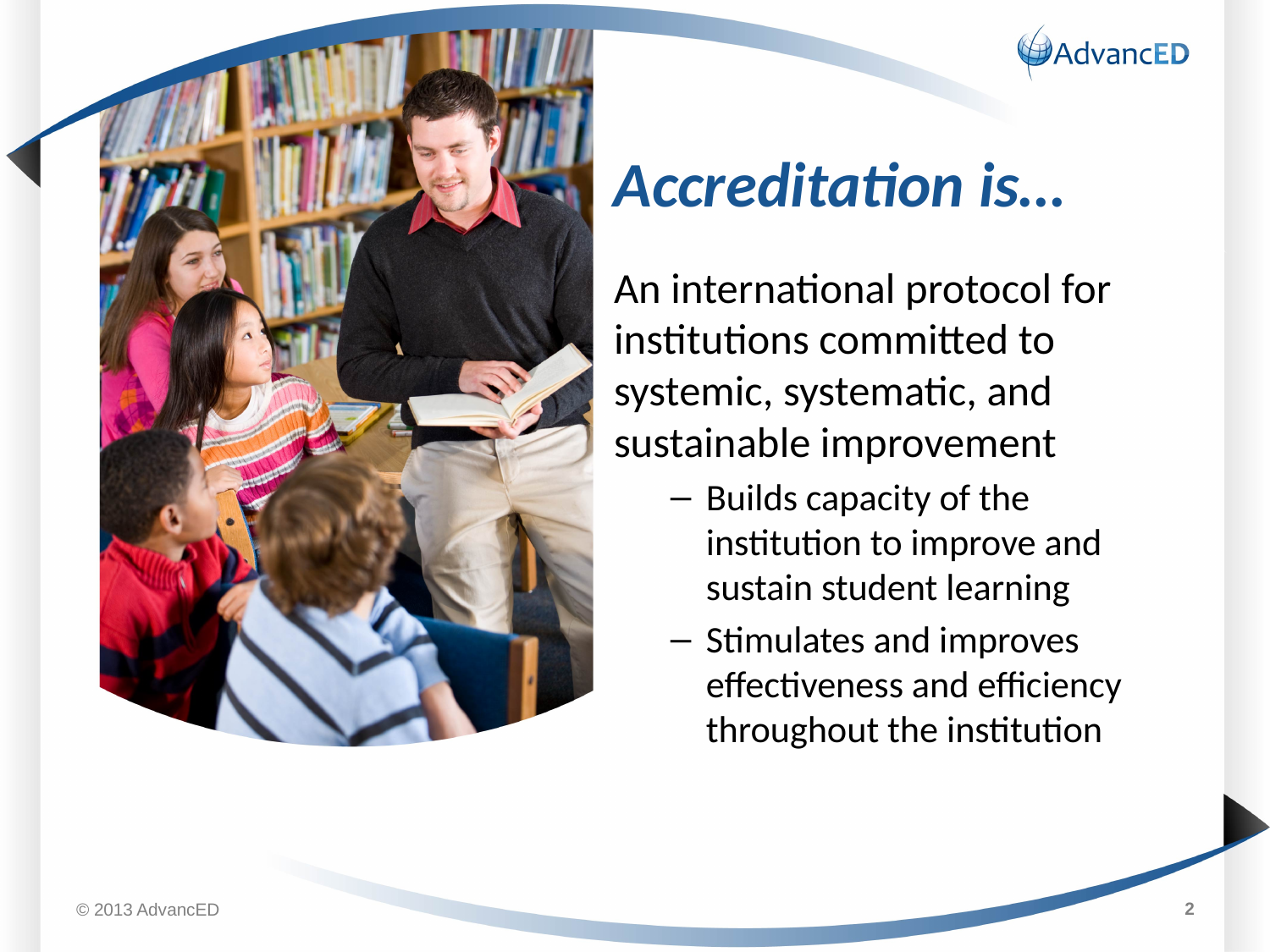

# Accreditation is…
An international protocol for institutions committed to systemic, systematic, and sustainable improvement
Builds capacity of the institution to improve and sustain student learning
Stimulates and improves effectiveness and efficiency throughout the institution
2
© 2013 AdvancED